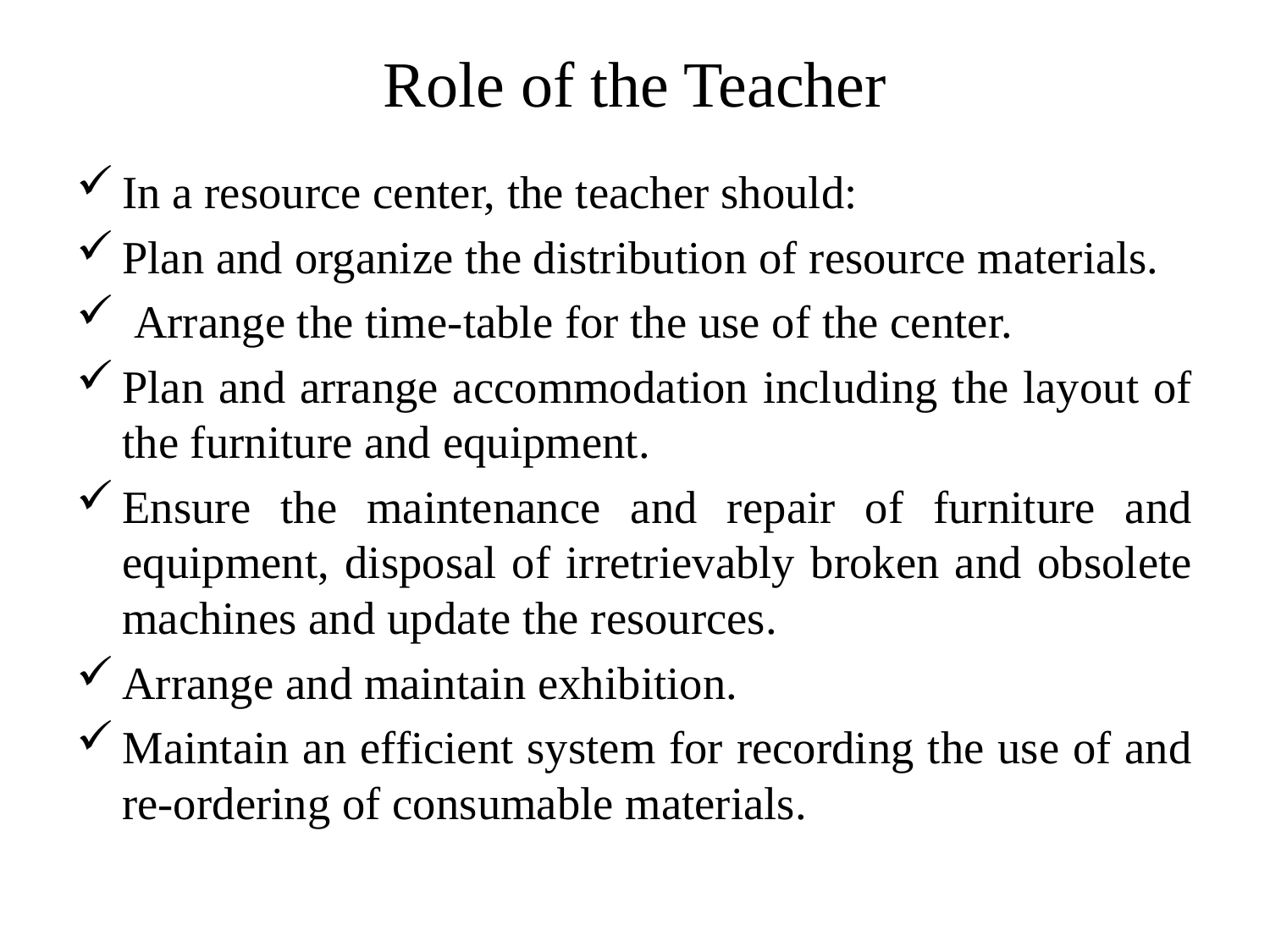

# Role of the Teacher
In a resource center, the teacher should:
Plan and organize the distribution of resource materials.
 Arrange the time-table for the use of the center.
Plan and arrange accommodation including the layout of the furniture and equipment.
Ensure the maintenance and repair of furniture and equipment, disposal of irretrievably broken and obsolete machines and update the resources.
Arrange and maintain exhibition.
Maintain an efficient system for recording the use of and re-ordering of consumable materials.